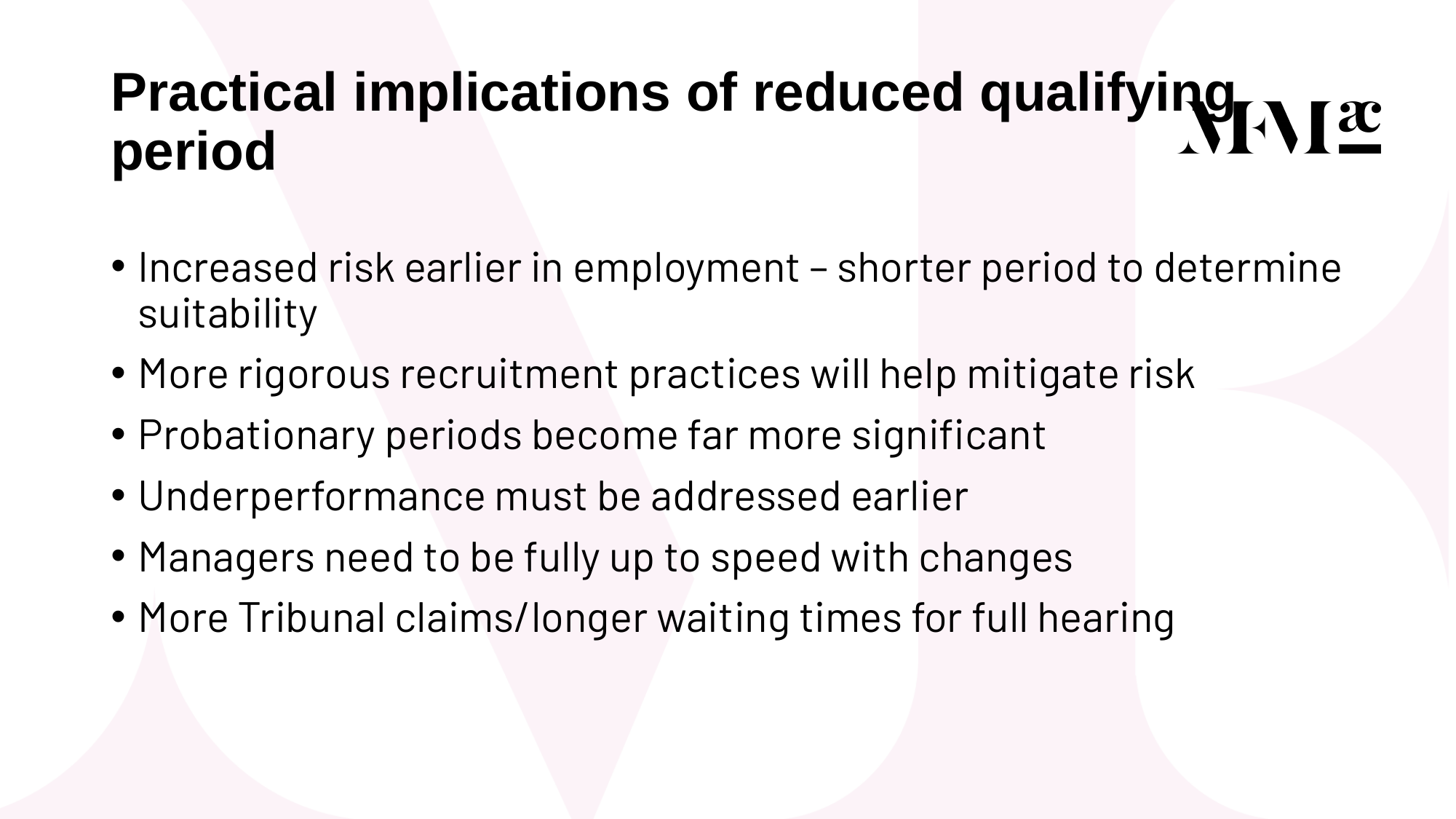

# Practical implications of reduced qualifying period
Increased risk earlier in employment – shorter period to determine suitability
More rigorous recruitment practices will help mitigate risk
Probationary periods become far more significant
Underperformance must be addressed earlier
Managers need to be fully up to speed with changes
More Tribunal claims/longer waiting times for full hearing